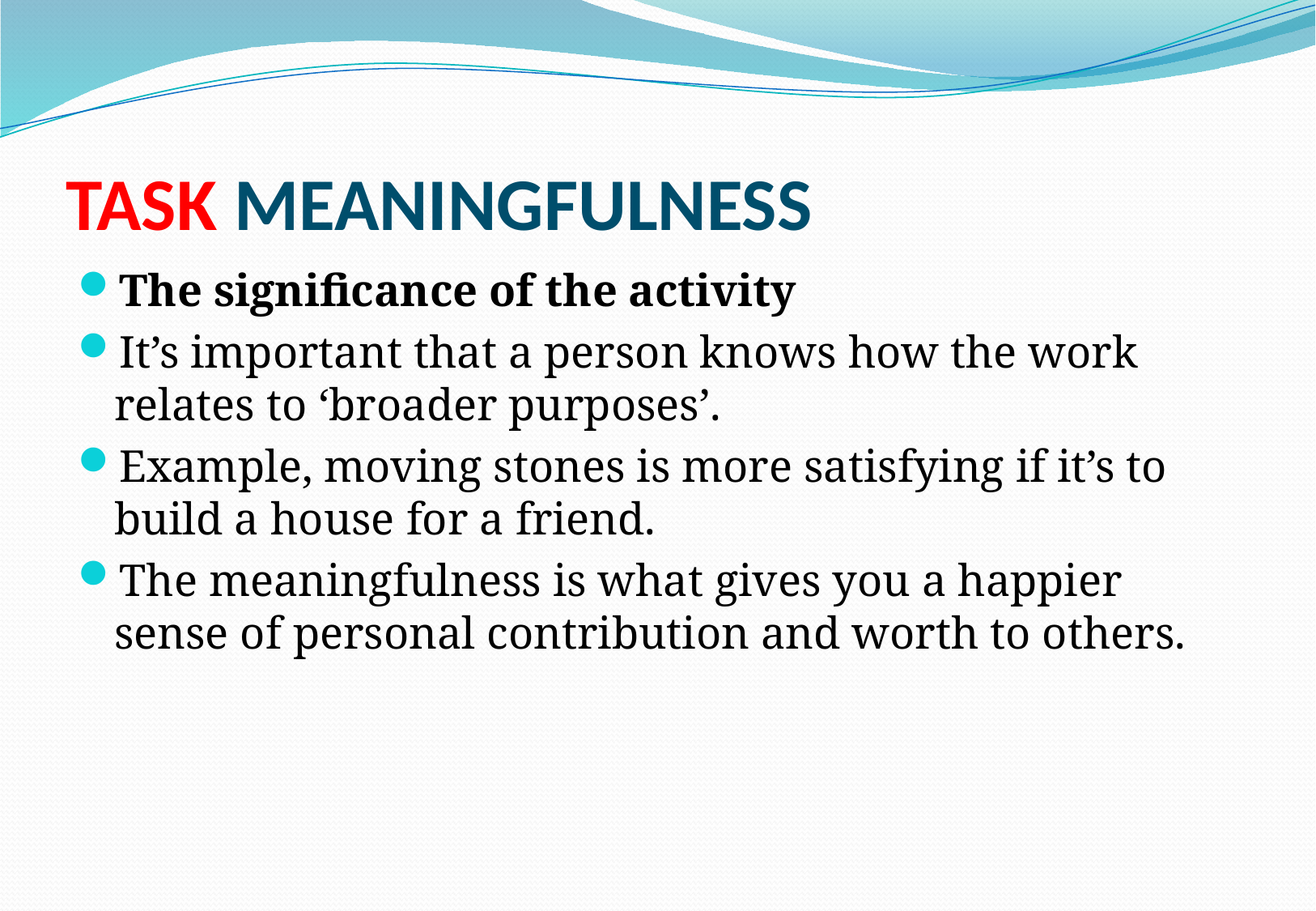

# TASK MEANINGFULNESS
The significance of the activity
It’s important that a person knows how the work relates to ‘broader purposes’.
Example, moving stones is more satisfying if it’s to build a house for a friend.
The meaningfulness is what gives you a happier sense of personal contribution and worth to others.